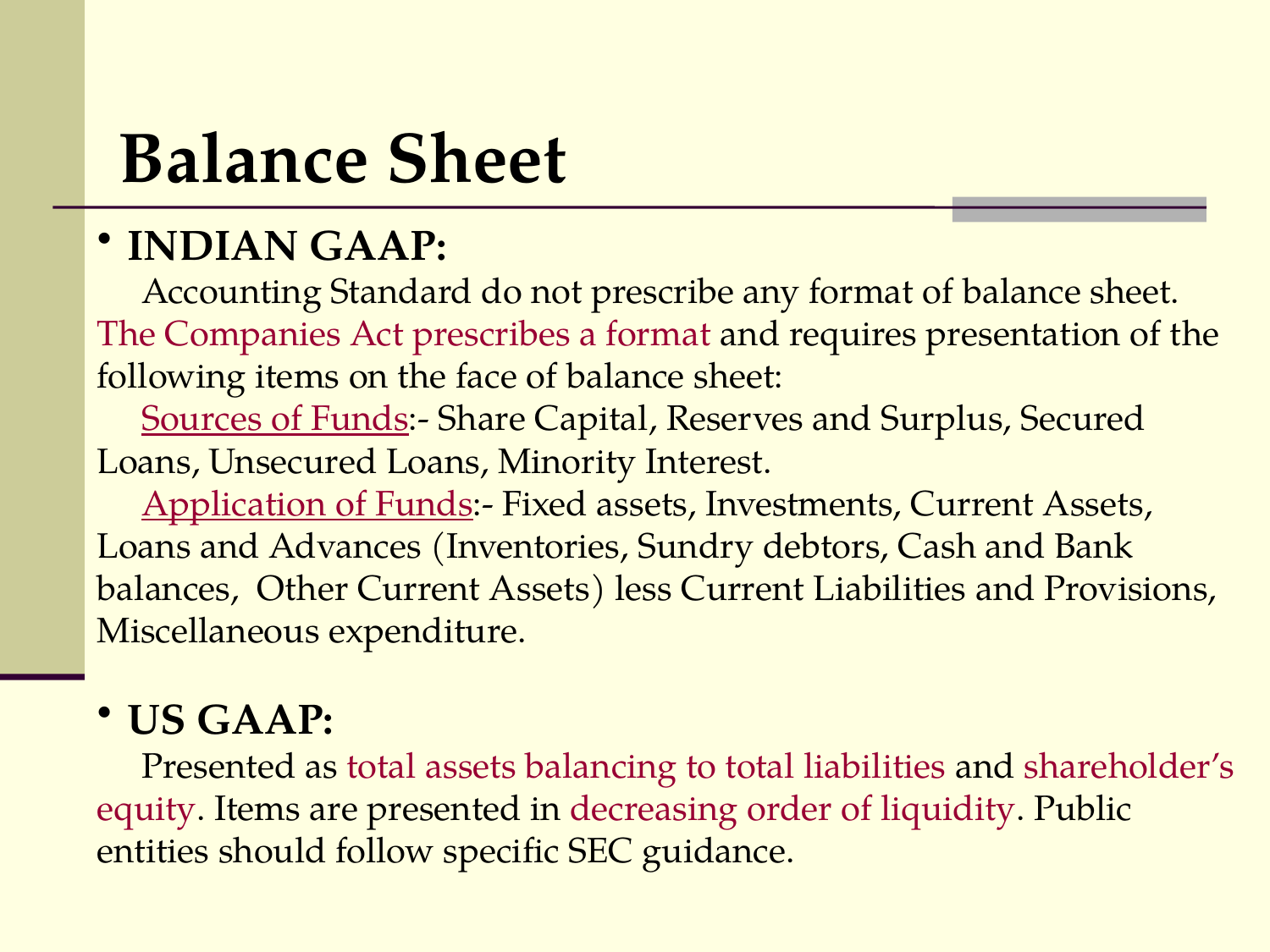

Balance Sheet
INDIAN GAAP:
     Accounting Standard do not prescribe any format of balance sheet. The Companies Act prescribes a format and requires presentation of the following items on the face of balance sheet:
     Sources of Funds:- Share Capital, Reserves and Surplus, Secured Loans, Unsecured Loans, Minority Interest.
     Application of Funds:- Fixed assets, Investments, Current Assets, Loans and Advances (Inventories, Sundry debtors, Cash and Bank balances,  Other Current Assets) less Current Liabilities and Provisions, Miscellaneous expenditure.

US GAAP:
     Presented as total assets balancing to total liabilities and shareholder’s equity. Items are presented in decreasing order of liquidity. Public entities should follow specific SEC guidance.